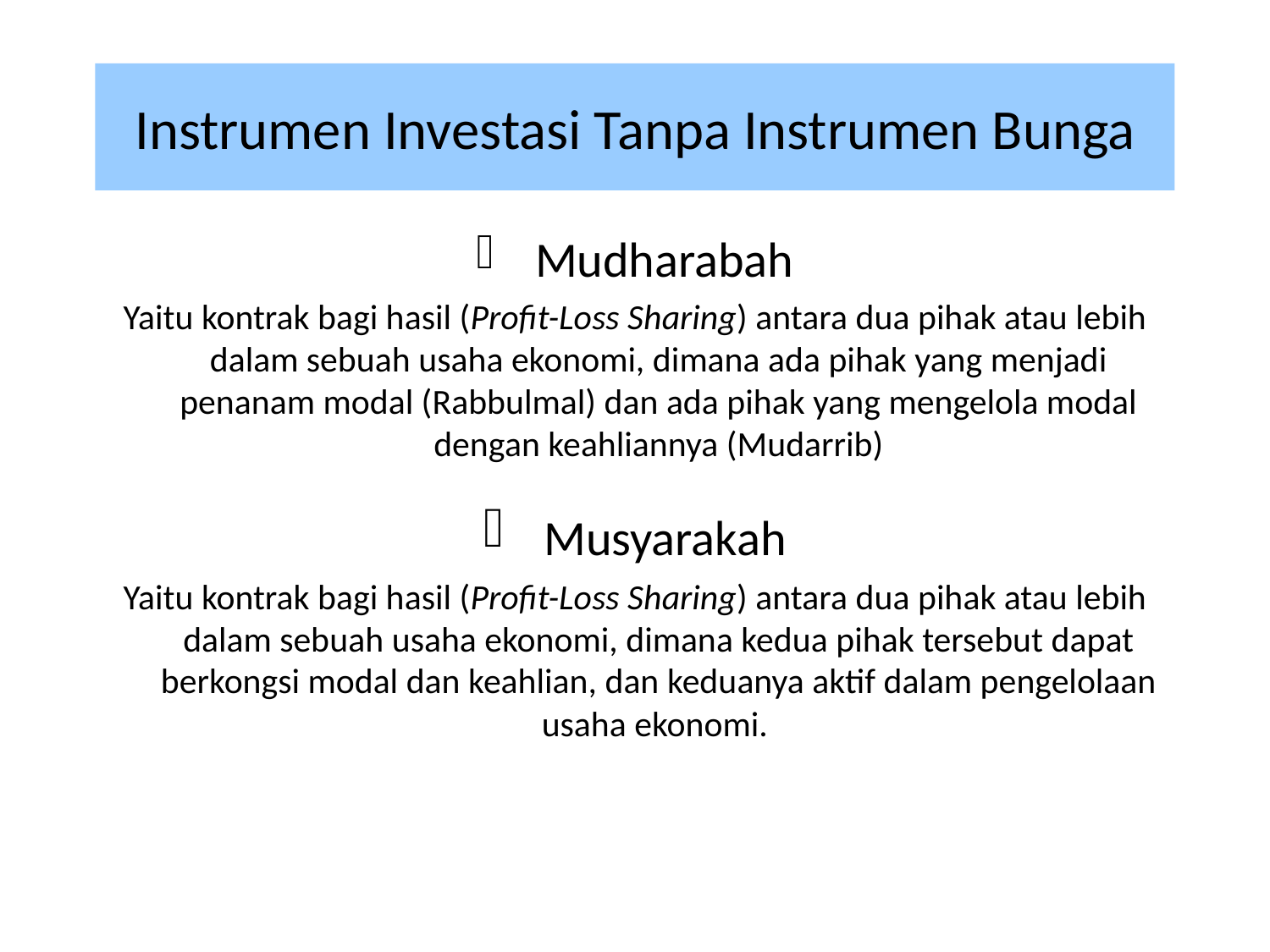

Instrumen Investasi Tanpa Instrumen Bunga

 Mudharabah
Yaitu kontrak bagi hasil (Profit-Loss Sharing) antara dua pihak atau lebih dalam sebuah usaha ekonomi, dimana ada pihak yang menjadi penanam modal (Rabbulmal) dan ada pihak yang mengelola modal dengan keahliannya (Mudarrib)

 Musyarakah
Yaitu kontrak bagi hasil (Profit-Loss Sharing) antara dua pihak atau lebih dalam sebuah usaha ekonomi, dimana kedua pihak tersebut dapat berkongsi modal dan keahlian, dan keduanya aktif dalam pengelolaan usaha ekonomi.